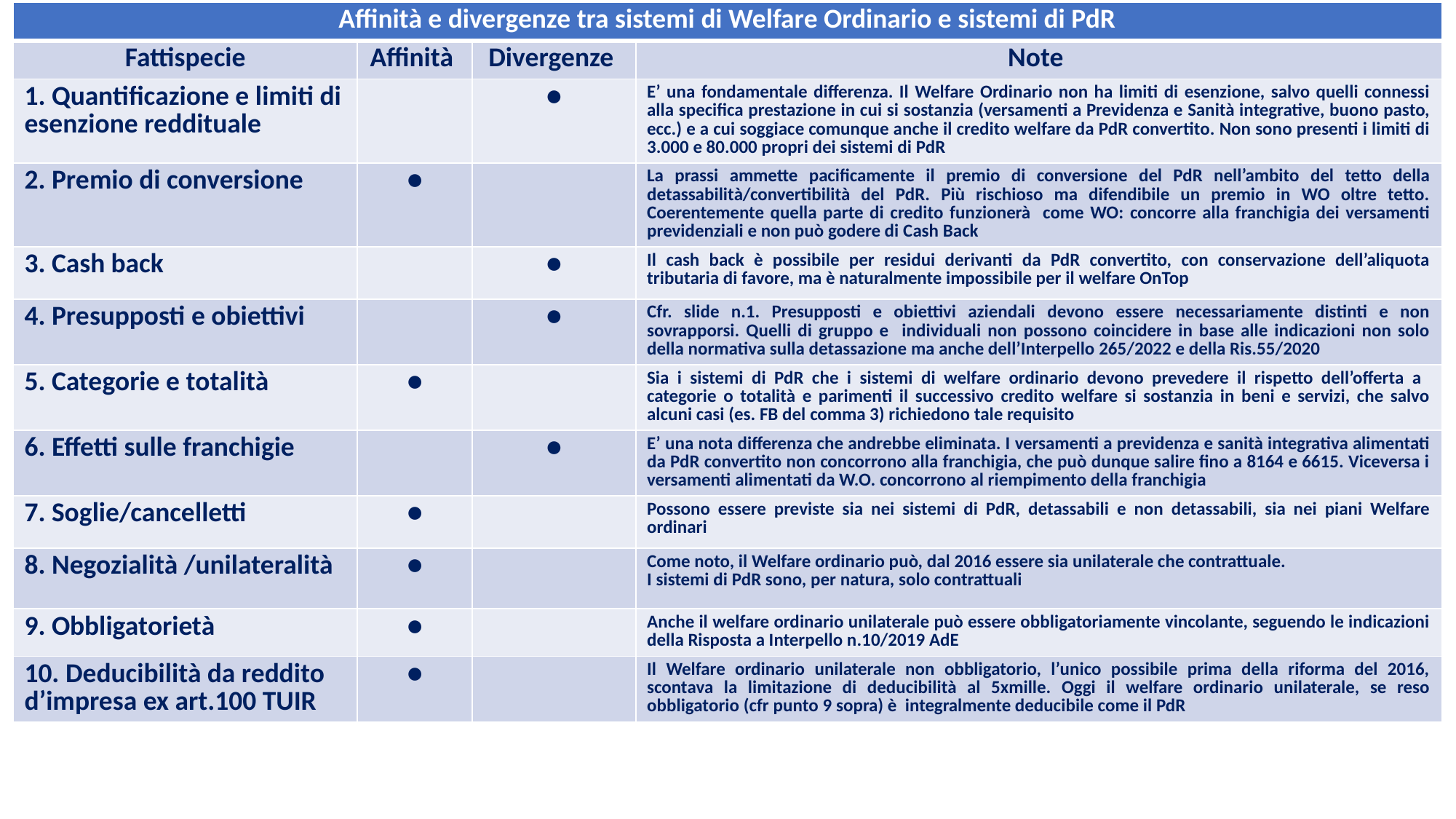

| Affinità e divergenze tra sistemi di Welfare Ordinario e sistemi di PdR |  |  |  |
| --- | --- | --- | --- |
| Fattispecie | Affinità | Divergenze | Note |
| 1. Quantificazione e limiti di esenzione reddituale |  | ● | E’ una fondamentale differenza. Il Welfare Ordinario non ha limiti di esenzione, salvo quelli connessi alla specifica prestazione in cui si sostanzia (versamenti a Previdenza e Sanità integrative, buono pasto, ecc.) e a cui soggiace comunque anche il credito welfare da PdR convertito. Non sono presenti i limiti di 3.000 e 80.000 propri dei sistemi di PdR |
| 2. Premio di conversione | ● |  | La prassi ammette pacificamente il premio di conversione del PdR nell’ambito del tetto della detassabilità/convertibilità del PdR. Più rischioso ma difendibile un premio in WO oltre tetto. Coerentemente quella parte di credito funzionerà come WO: concorre alla franchigia dei versamenti previdenziali e non può godere di Cash Back |
| 3. Cash back |  | ● | Il cash back è possibile per residui derivanti da PdR convertito, con conservazione dell’aliquota tributaria di favore, ma è naturalmente impossibile per il welfare OnTop |
| 4. Presupposti e obiettivi |  | ● | Cfr. slide n.1. Presupposti e obiettivi aziendali devono essere necessariamente distinti e non sovrapporsi. Quelli di gruppo e individuali non possono coincidere in base alle indicazioni non solo della normativa sulla detassazione ma anche dell’Interpello 265/2022 e della Ris.55/2020 |
| 5. Categorie e totalità | ● |  | Sia i sistemi di PdR che i sistemi di welfare ordinario devono prevedere il rispetto dell’offerta a categorie o totalità e parimenti il successivo credito welfare si sostanzia in beni e servizi, che salvo alcuni casi (es. FB del comma 3) richiedono tale requisito |
| 6. Effetti sulle franchigie |  | ● | E’ una nota differenza che andrebbe eliminata. I versamenti a previdenza e sanità integrativa alimentati da PdR convertito non concorrono alla franchigia, che può dunque salire fino a 8164 e 6615. Viceversa i versamenti alimentati da W.O. concorrono al riempimento della franchigia |
| 7. Soglie/cancelletti | ● |  | Possono essere previste sia nei sistemi di PdR, detassabili e non detassabili, sia nei piani Welfare ordinari |
| 8. Negozialità /unilateralità | ● |  | Come noto, il Welfare ordinario può, dal 2016 essere sia unilaterale che contrattuale. I sistemi di PdR sono, per natura, solo contrattuali |
| 9. Obbligatorietà | ● |  | Anche il welfare ordinario unilaterale può essere obbligatoriamente vincolante, seguendo le indicazioni della Risposta a Interpello n.10/2019 AdE |
| 10. Deducibilità da reddito d’impresa ex art.100 TUIR | ● |  | Il Welfare ordinario unilaterale non obbligatorio, l’unico possibile prima della riforma del 2016, scontava la limitazione di deducibilità al 5xmille. Oggi il welfare ordinario unilaterale, se reso obbligatorio (cfr punto 9 sopra) è integralmente deducibile come il PdR |